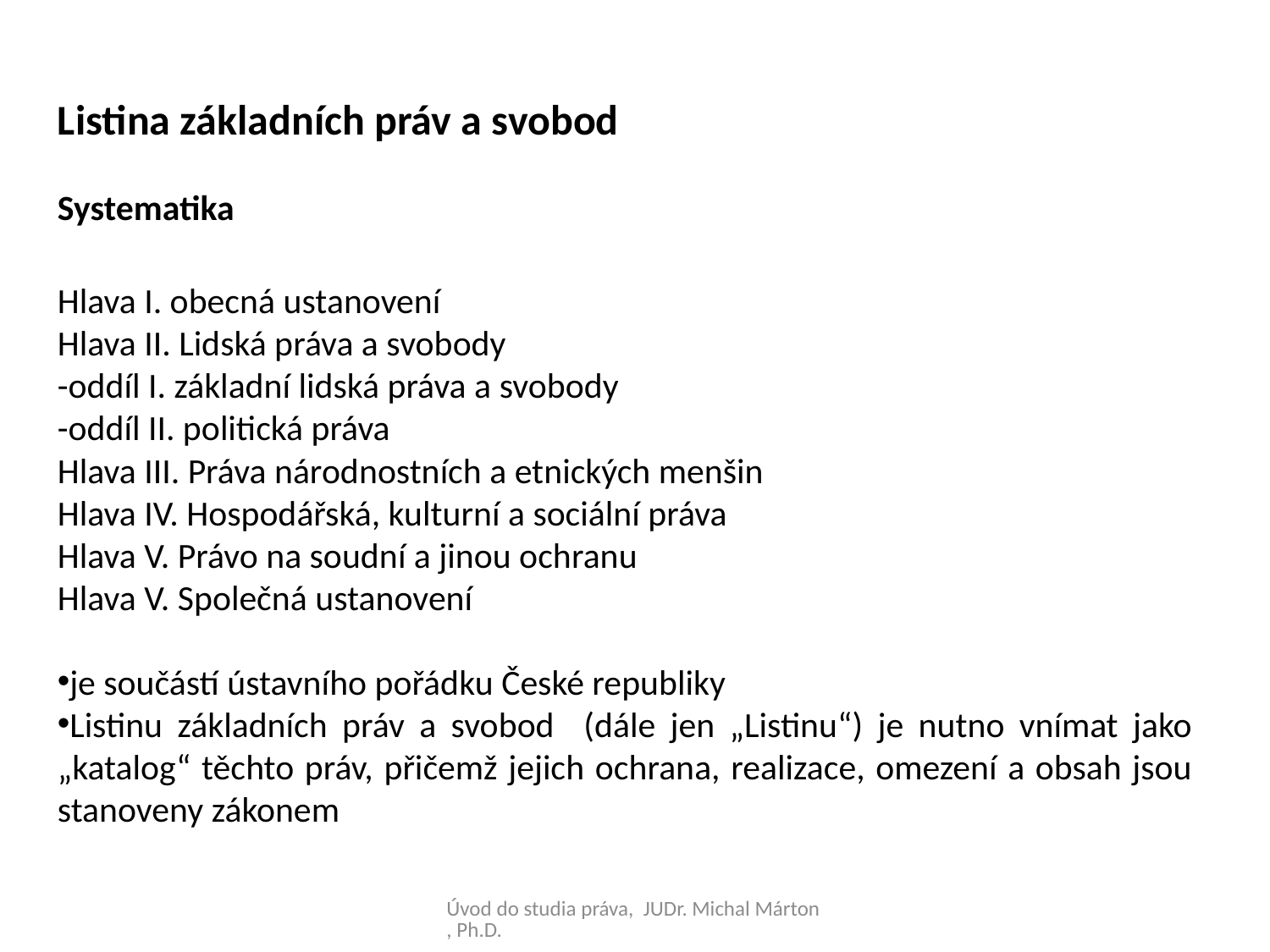

Listina základních práv a svobod

Systematika

Hlava I. obecná ustanovení
Hlava II. Lidská práva a svobody
-oddíl I. základní lidská práva a svobody
-oddíl II. politická práva
Hlava III. Práva národnostních a etnických menšin
Hlava IV. Hospodářská, kulturní a sociální práva
Hlava V. Právo na soudní a jinou ochranu
Hlava V. Společná ustanovení

je součástí ústavního pořádku České republiky
Listinu základních práv a svobod  (dále jen „Listinu“) je nutno vnímat jako „katalog“ těchto práv, přičemž jejich ochrana, realizace, omezení a obsah jsou stanoveny zákonem

Úvod do studia práva,  JUDr. Michal Márton, Ph.D.